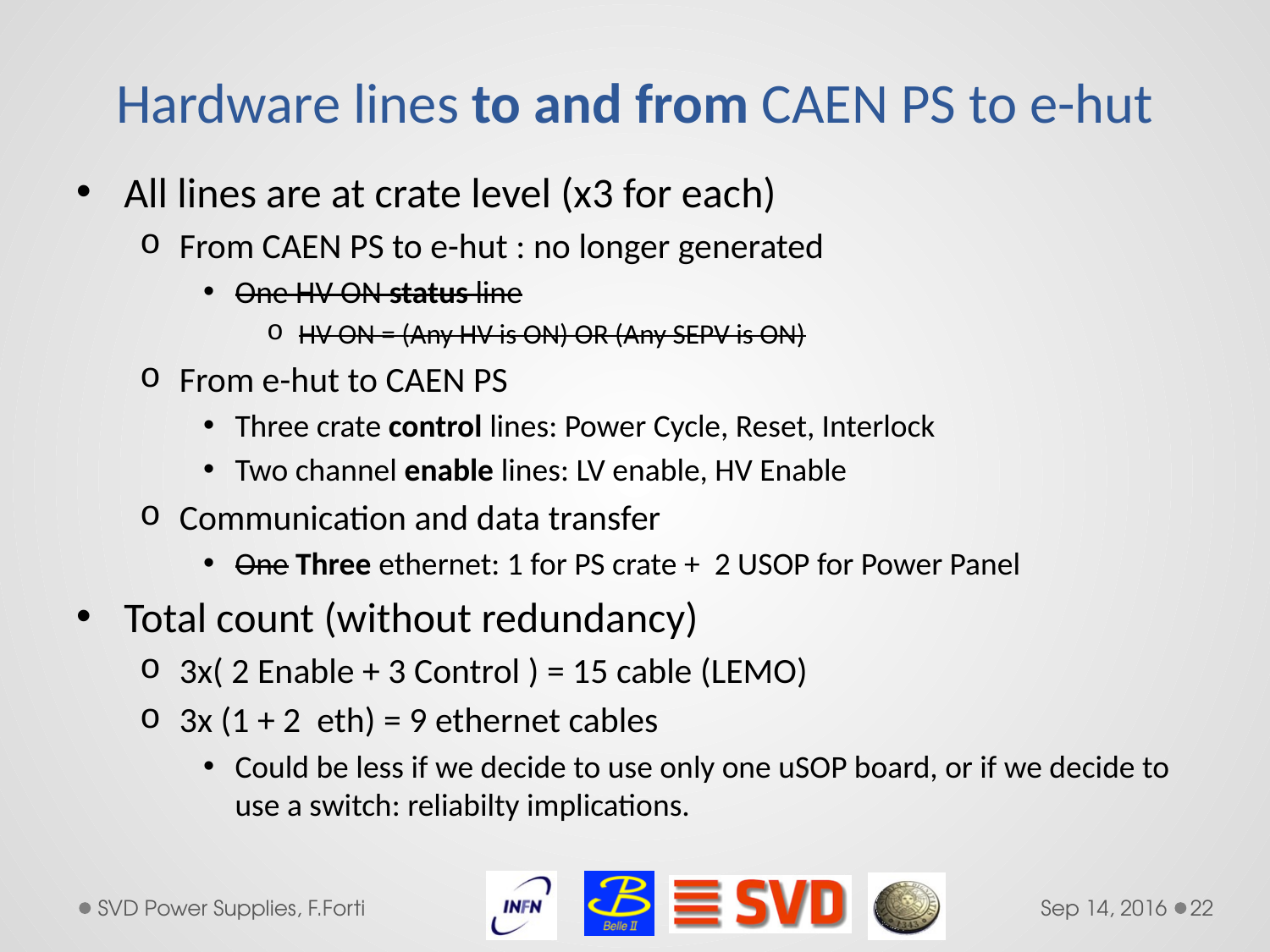

# Hardware lines to and from CAEN PS to e-hut
All lines are at crate level (x3 for each)
From CAEN PS to e-hut : no longer generated
One HV ON status line
HV ON = (Any HV is ON) OR (Any SEPV is ON)
From e-hut to CAEN PS
Three crate control lines: Power Cycle, Reset, Interlock
Two channel enable lines: LV enable, HV Enable
Communication and data transfer
One Three ethernet: 1 for PS crate +  2 USOP for Power Panel
Total count (without redundancy)
3x( 2 Enable + 3 Control ) = 15 cable (LEMO)
3x (1 + 2  eth) = 9 ethernet cables
Could be less if we decide to use only one uSOP board, or if we decide to use a switch: reliabilty implications.

SVD Power Supplies, F.Forti
Sep 14, 2016
22